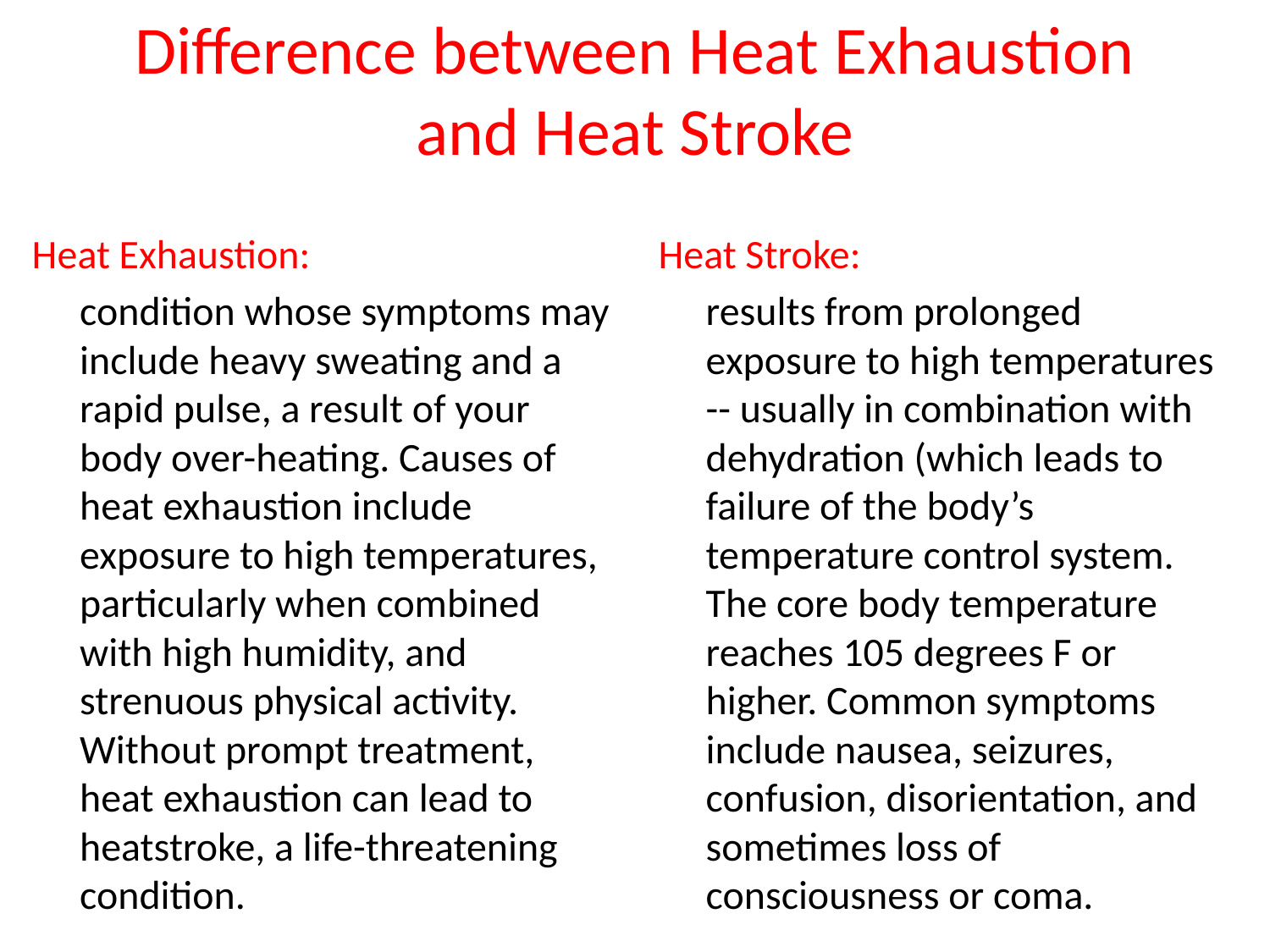

# Difference between Heat Exhaustion and Heat Stroke
Heat Exhaustion:
	condition whose symptoms may include heavy sweating and a rapid pulse, a result of your body over-heating. Causes of heat exhaustion include exposure to high temperatures, particularly when combined with high humidity, and strenuous physical activity. Without prompt treatment, heat exhaustion can lead to heatstroke, a life-threatening condition.
Heat Stroke:
	results from prolonged exposure to high temperatures -- usually in combination with dehydration (which leads to failure of the body’s temperature control system. The core body temperature reaches 105 degrees F or higher. Common symptoms include nausea, seizures, confusion, disorientation, and sometimes loss of consciousness or coma.